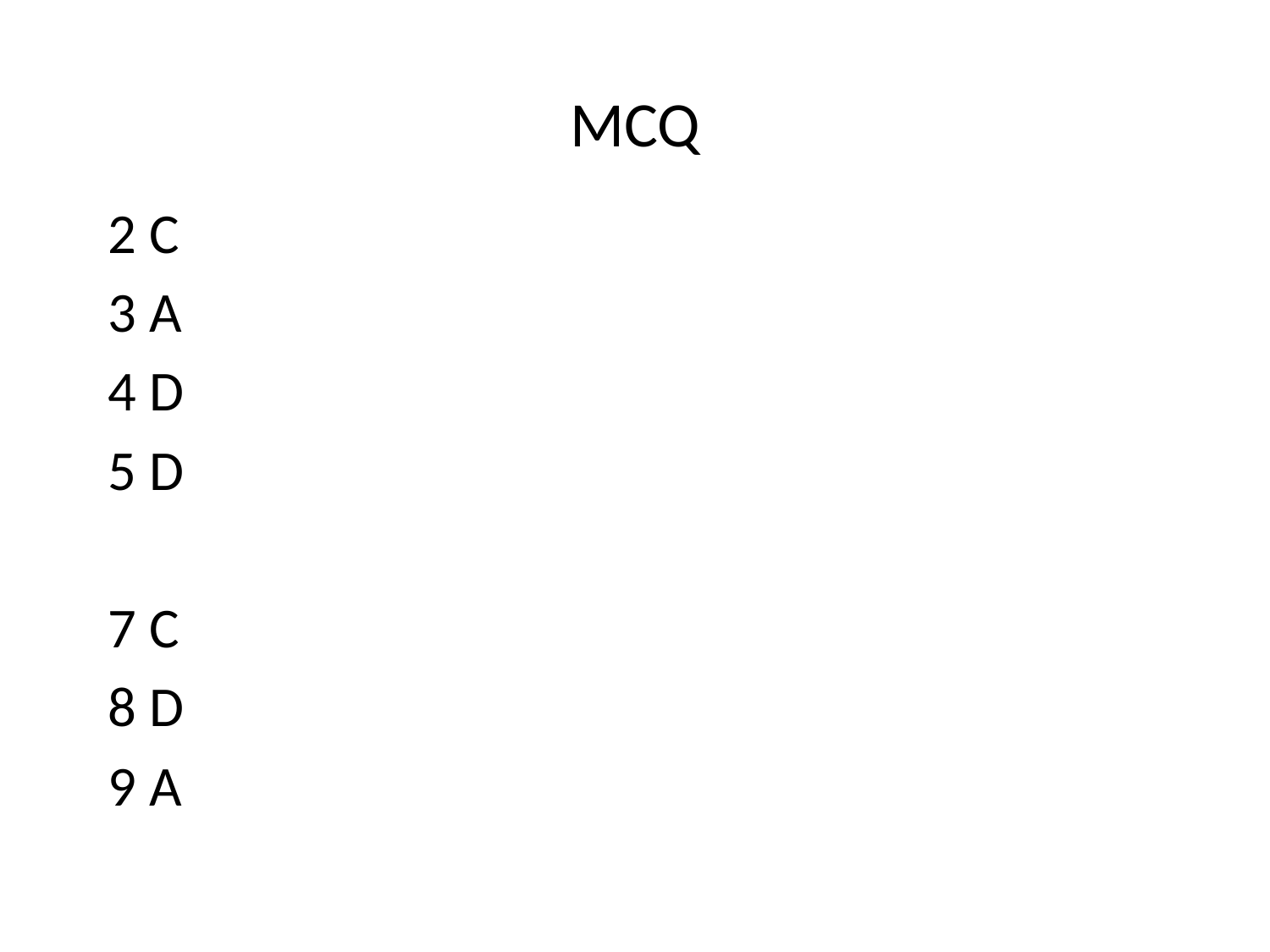

# MCQ
2 C
3 A
4 D
5 D

7 C
8 D
9 A